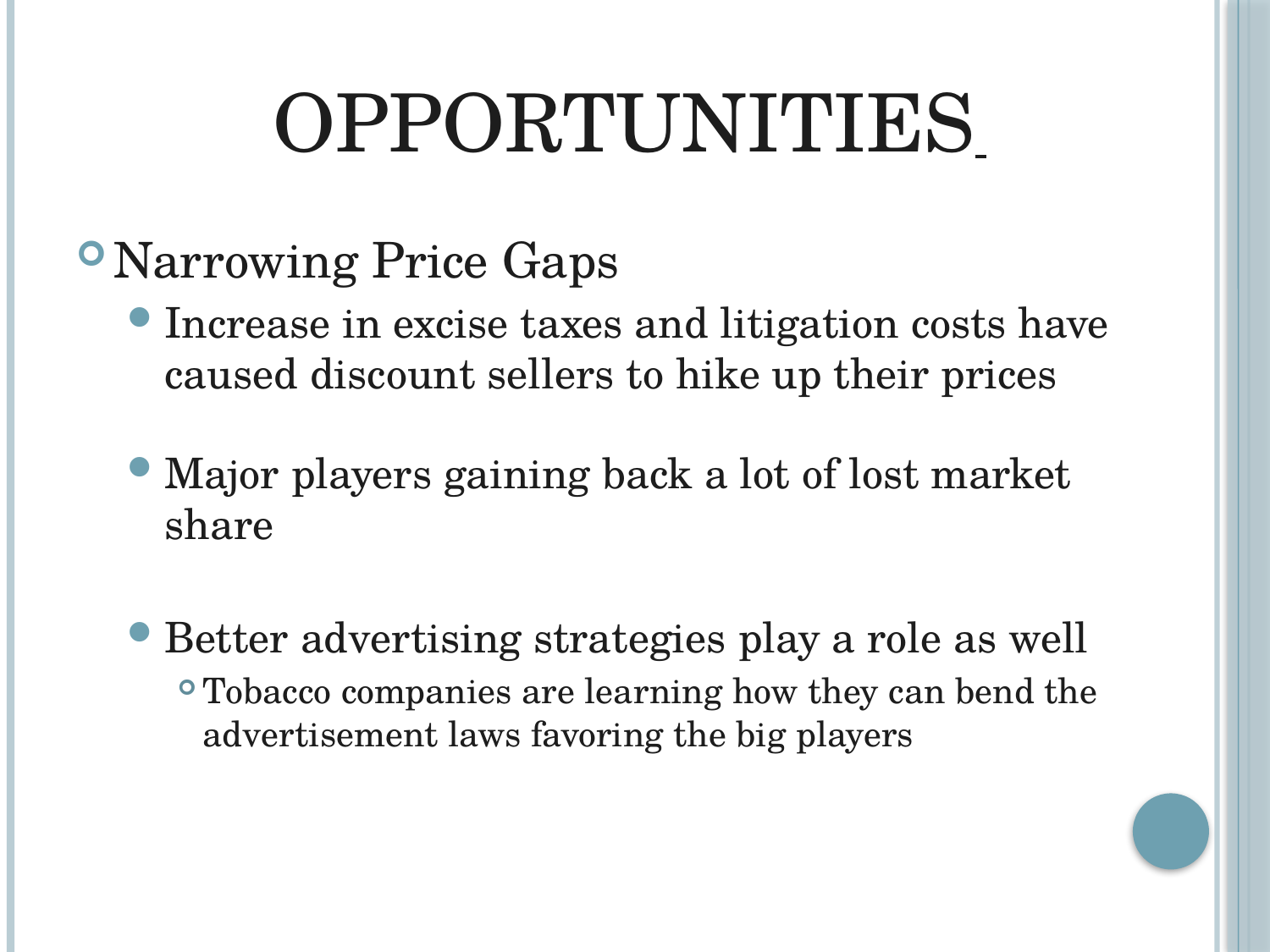

# Opportunities
Narrowing Price Gaps
Increase in excise taxes and litigation costs have caused discount sellers to hike up their prices

Major players gaining back a lot of lost market share

Better advertising strategies play a role as well
Tobacco companies are learning how they can bend the advertisement laws favoring the big players